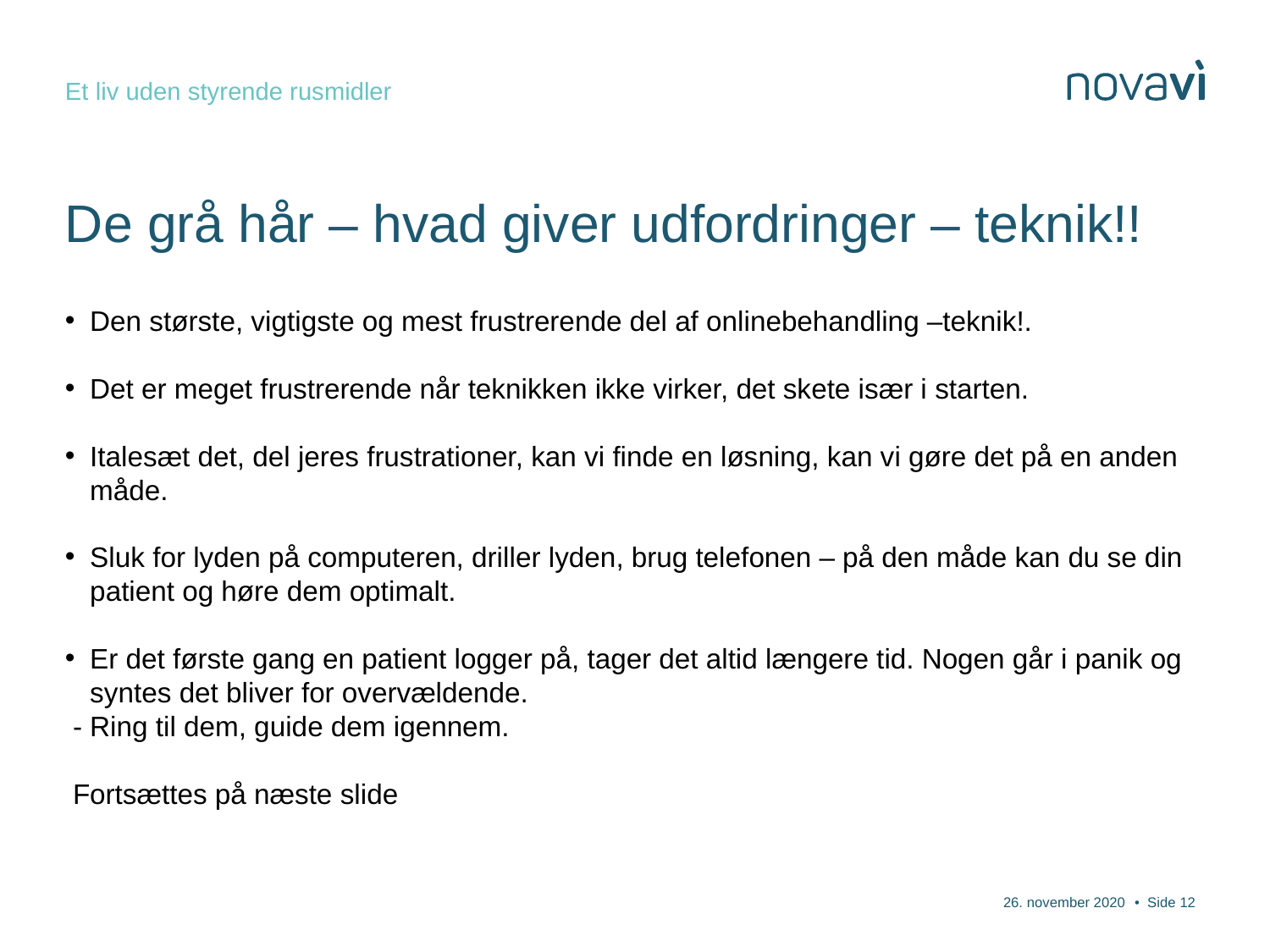

Et liv uden styrende rusmidler
# De grå hår – hvad giver udfordringer – teknik!!
Den største, vigtigste og mest frustrerende del af onlinebehandling –teknik!.

Det er meget frustrerende når teknikken ikke virker, det skete især i starten.

Italesæt det, del jeres frustrationer, kan vi finde en løsning, kan vi gøre det på en anden måde.

Sluk for lyden på computeren, driller lyden, brug telefonen – på den måde kan du se din patient og høre dem optimalt.

Er det første gang en patient logger på, tager det altid længere tid. Nogen går i panik og syntes det bliver for overvældende.
 - Ring til dem, guide dem igennem.

 Fortsættes på næste slide

26. november 2020
•  Side 12